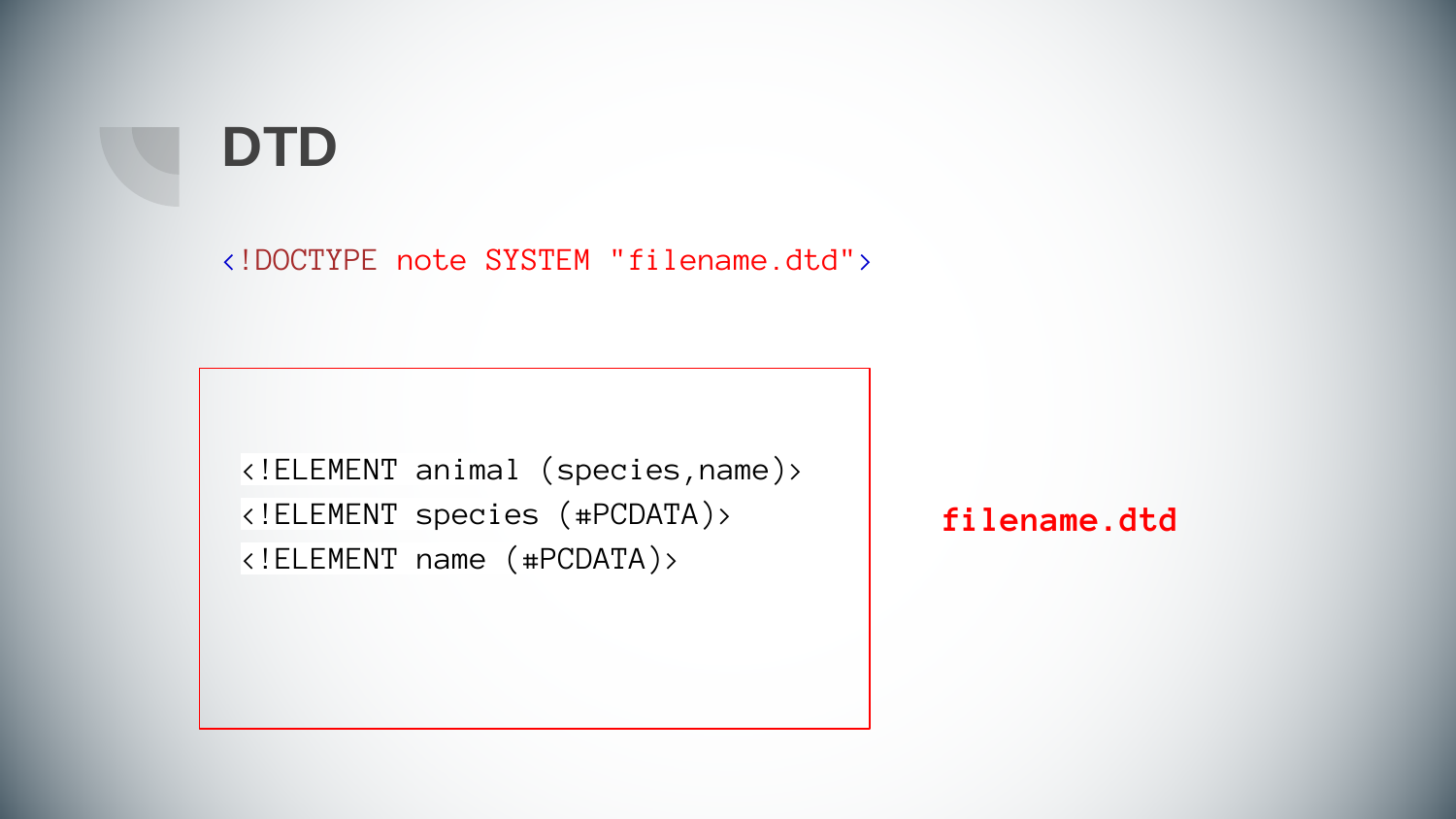

# DTD
<!DOCTYPE note SYSTEM "filename.dtd">

<!ELEMENT animal (species,name)>
<!ELEMENT species (#PCDATA)>
<!ELEMENT name (#PCDATA)>
filename.dtd